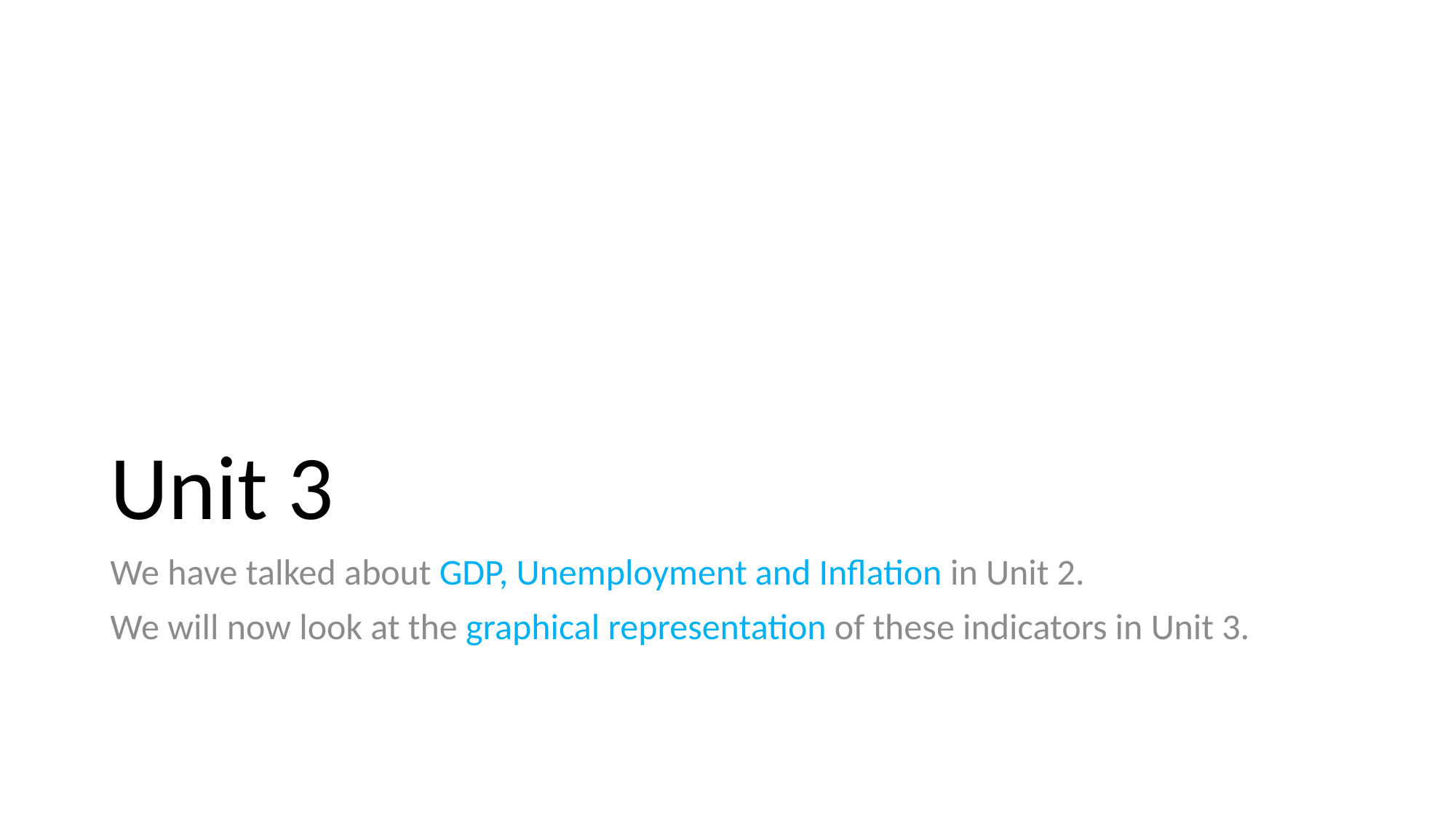

# Unit 3
We have talked about GDP, Unemployment and Inflation in Unit 2.
We will now look at the graphical representation of these indicators in Unit 3.